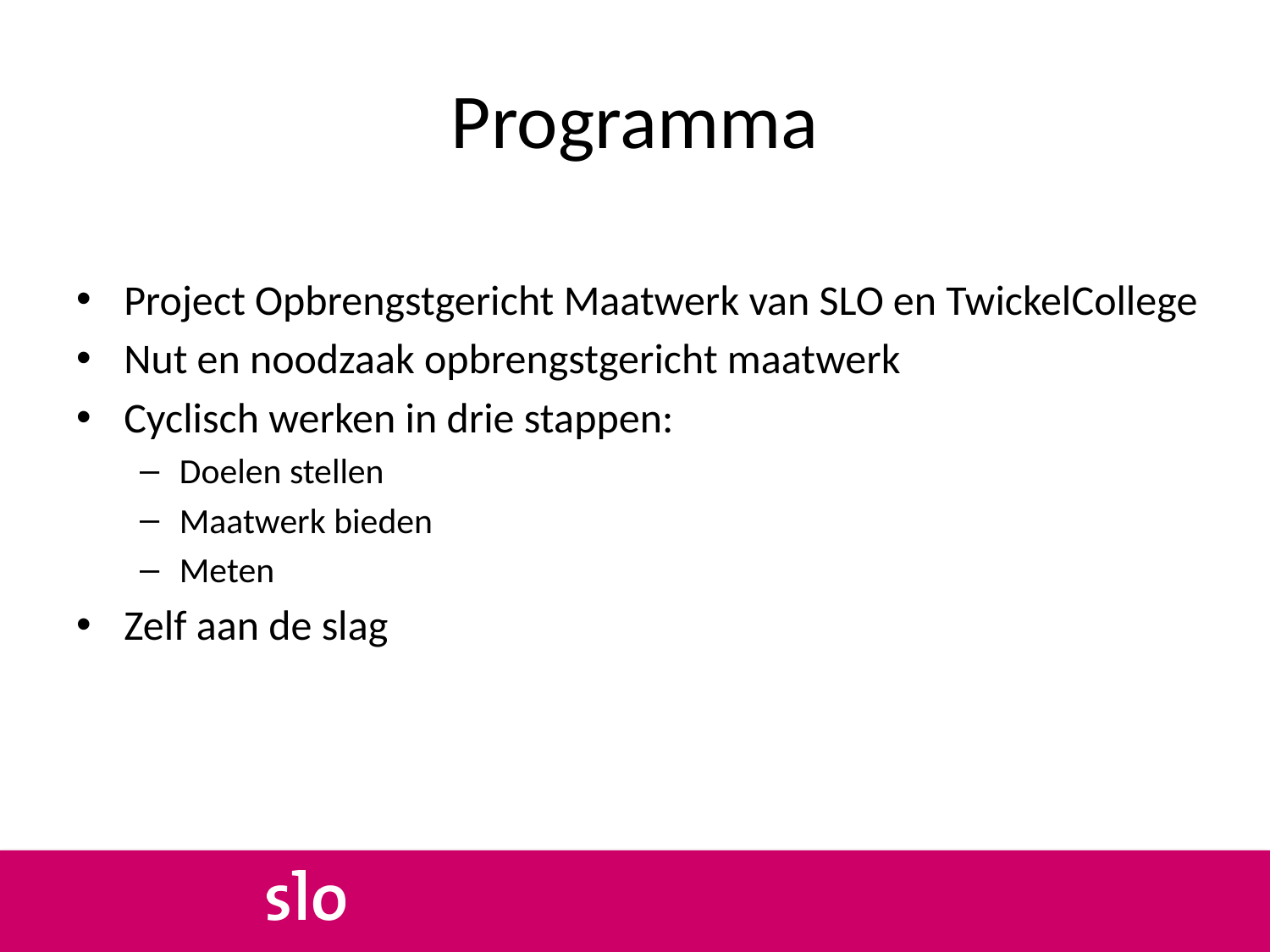

# Programma
Project Opbrengstgericht Maatwerk van SLO en TwickelCollege
Nut en noodzaak opbrengstgericht maatwerk
Cyclisch werken in drie stappen:
Doelen stellen
Maatwerk bieden
Meten
Zelf aan de slag